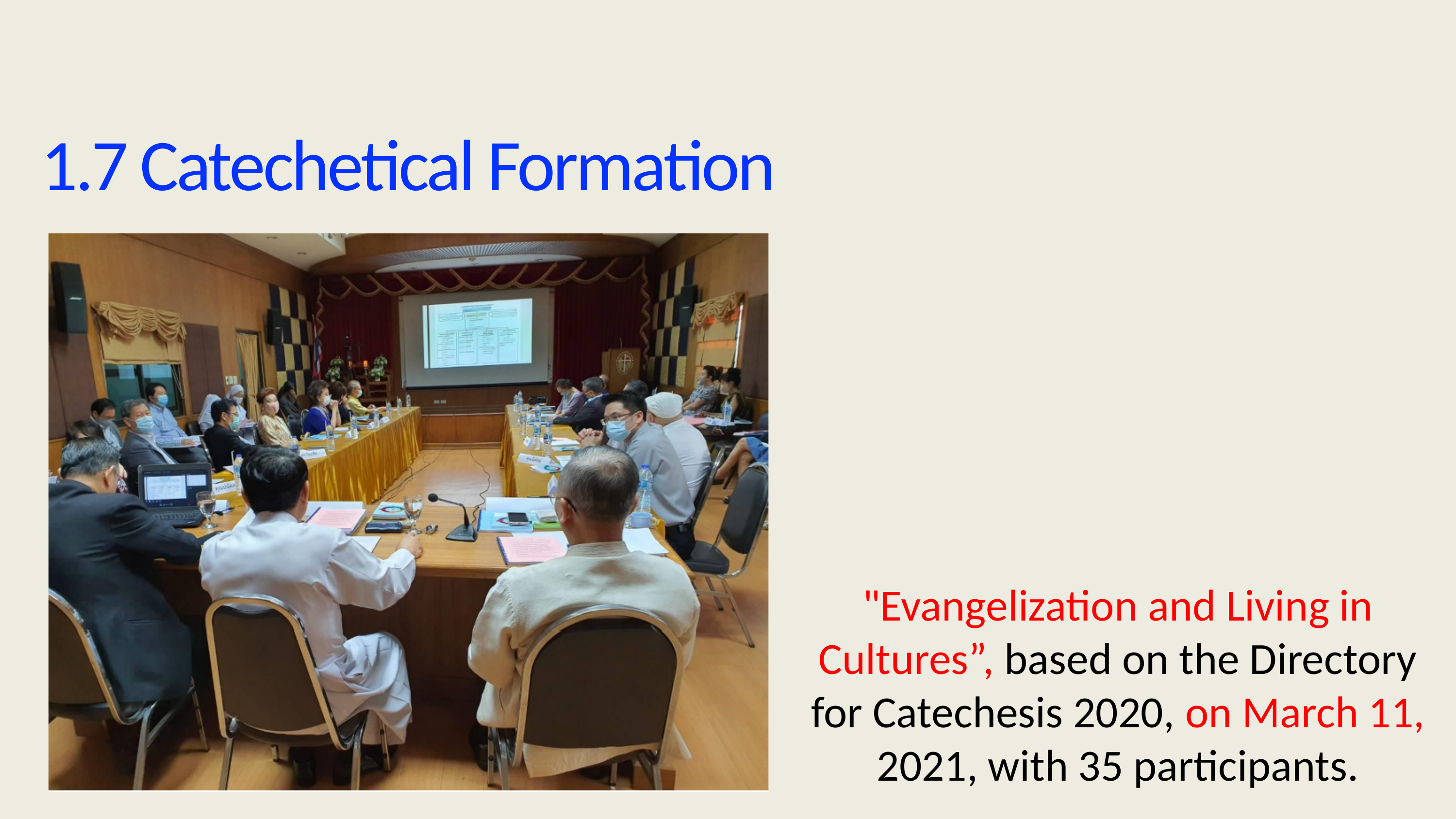

# 1.7 Catechetical Formation

"Evangelization and Living in Cultures”, based on the Directory for Catechesis 2020, on March 11, 2021, with 35 participants.